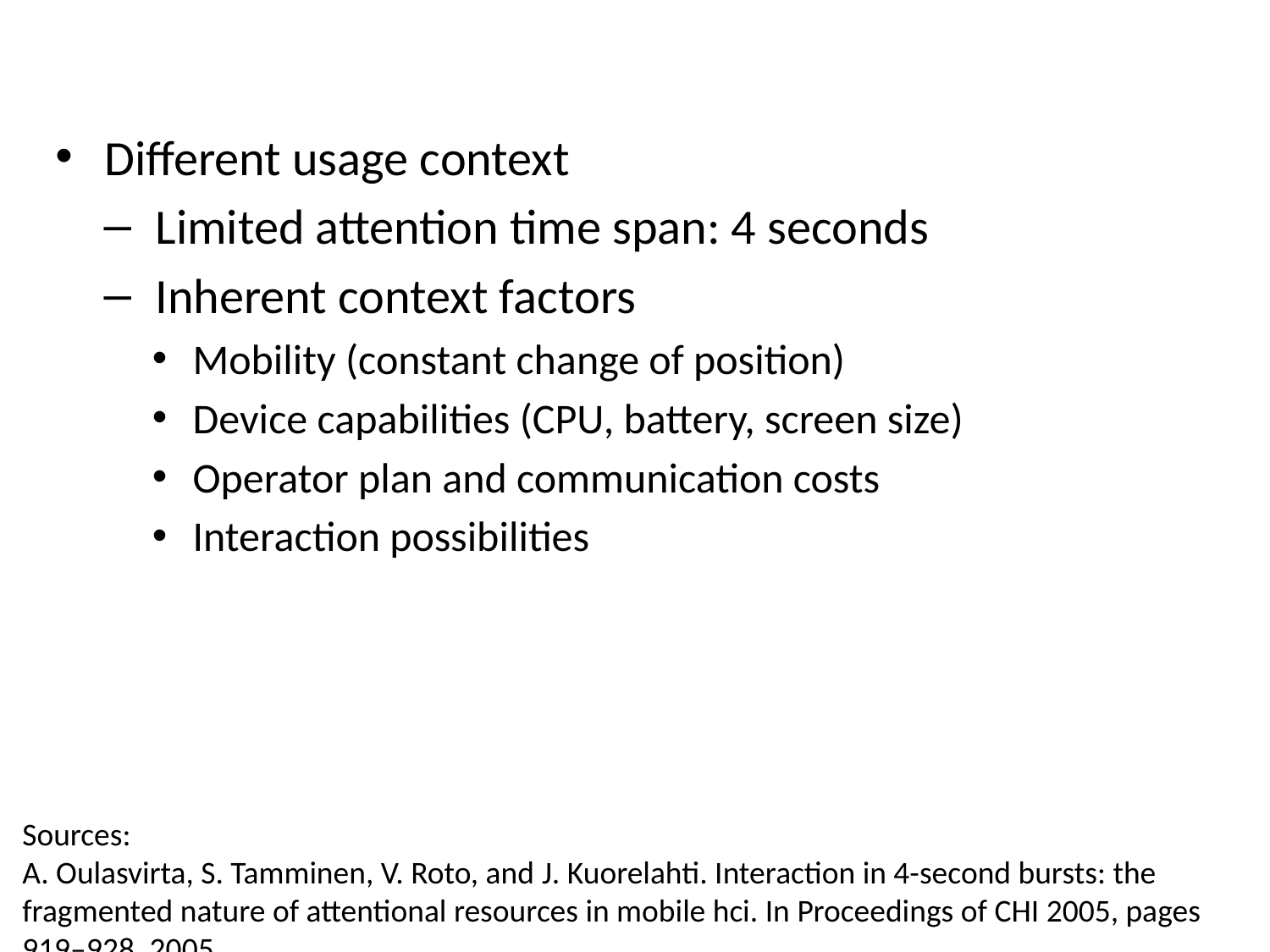

# Characteristics
Different usage context
Limited attention time span: 4 seconds
Inherent context factors
Mobility (constant change of position)
Device capabilities (CPU, battery, screen size)
Operator plan and communication costs
Interaction possibilities

Sources:
A. Oulasvirta, S. Tamminen, V. Roto, and J. Kuorelahti. Interaction in 4-second bursts: the fragmented nature of attentional resources in mobile hci. In Proceedings of CHI 2005, pages 919–928, 2005.